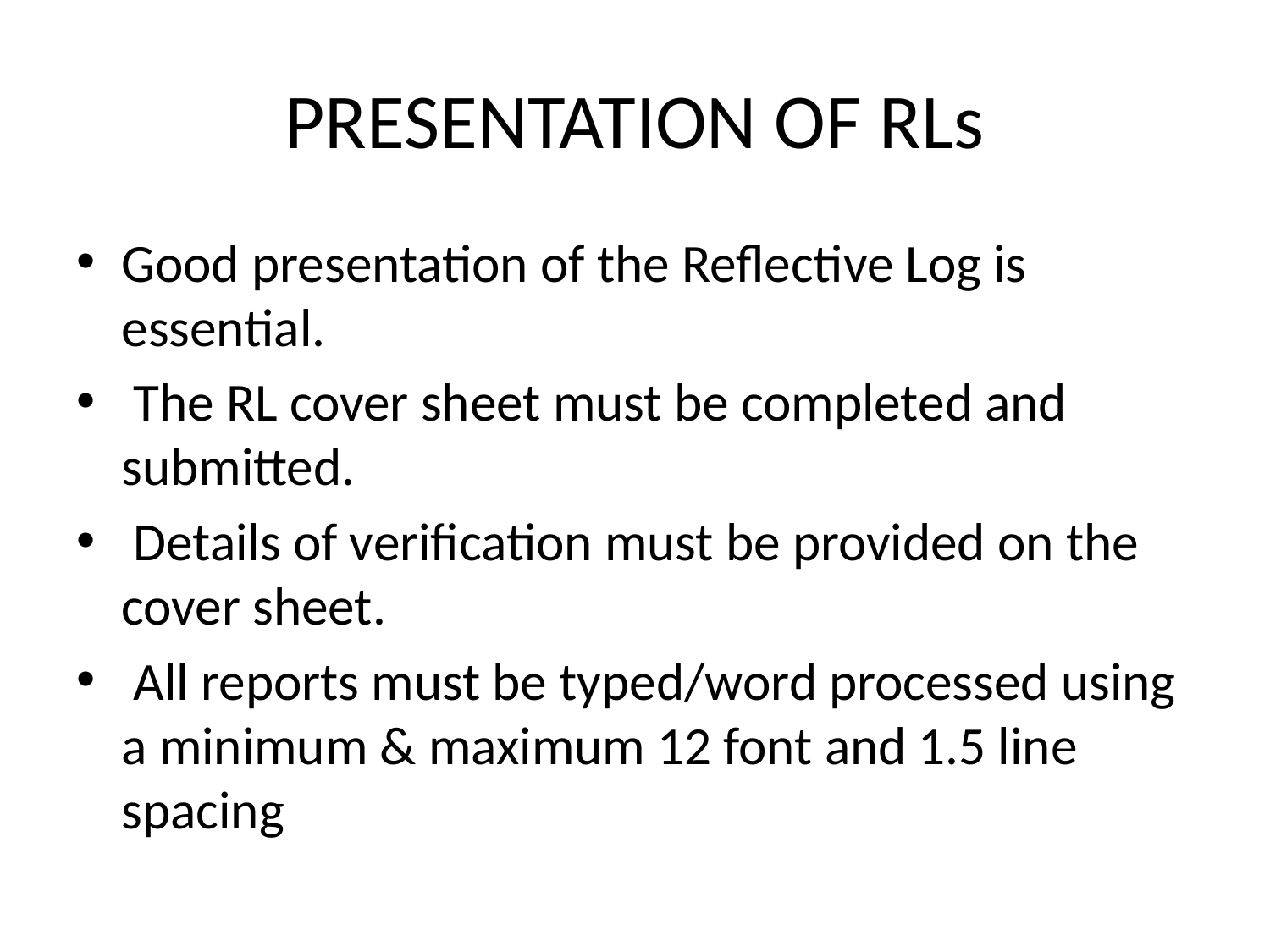

# PRESENTATION OF RLs
Good presentation of the Reflective Log is essential.
 The RL cover sheet must be completed and submitted.
 Details of verification must be provided on the cover sheet.
 All reports must be typed/word processed using a minimum & maximum 12 font and 1.5 line spacing